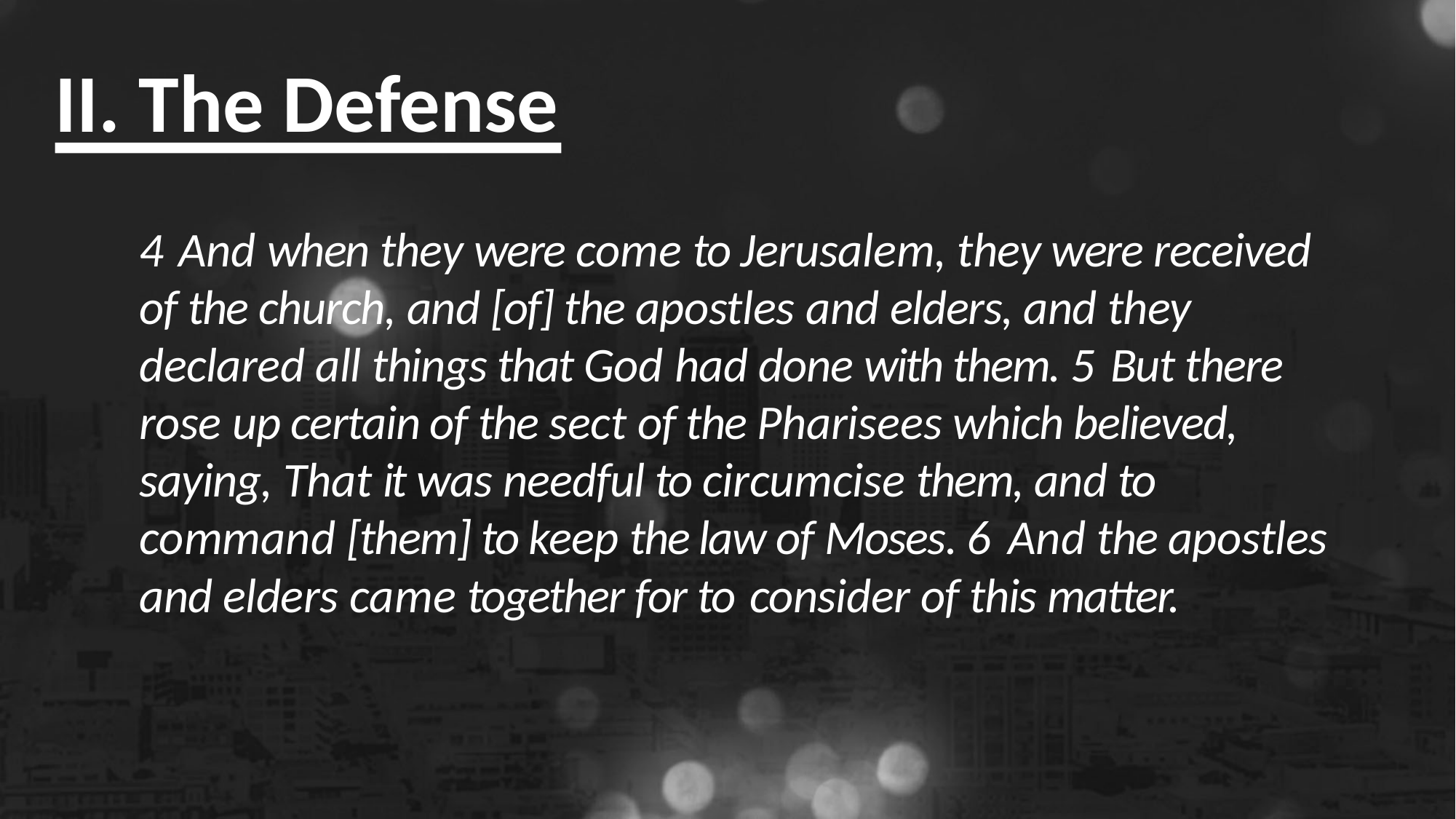

# II. The Defense

4 And when they were come to Jerusalem, they were received  of the church, and [of] the apostles and elders, and they  declared all things that God had done with them. 5 But there  rose up certain of the sect of the Pharisees which believed,  saying, That it was needful to circumcise them, and to  command [them] to keep the law of Moses. 6 And the apostles  and elders came together for to consider of this matter.